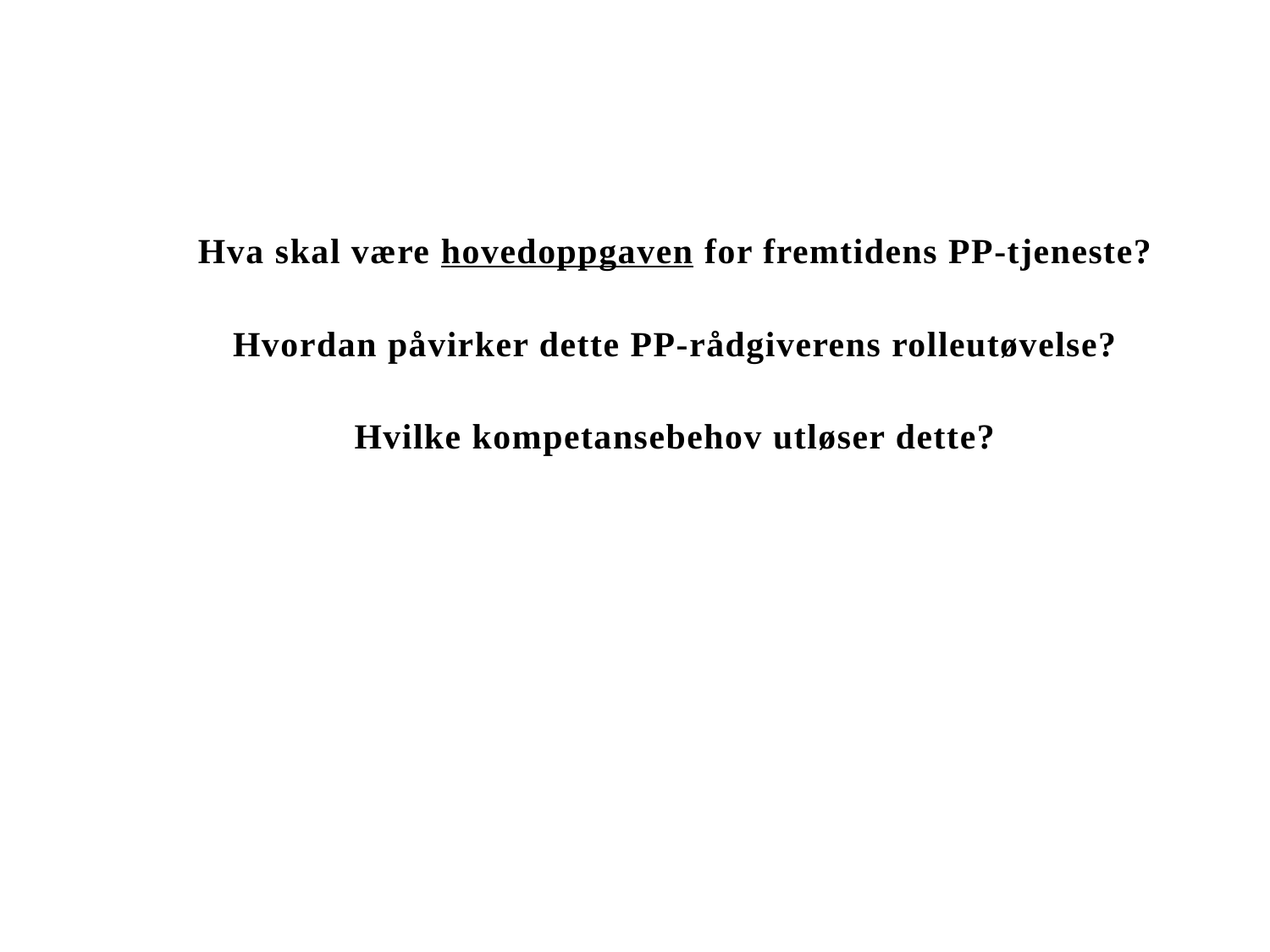

Hva skal være hovedoppgaven for fremtidens PP-tjeneste?
Hvordan påvirker dette PP-rådgiverens rolleutøvelse?
Hvilke kompetansebehov utløser dette?